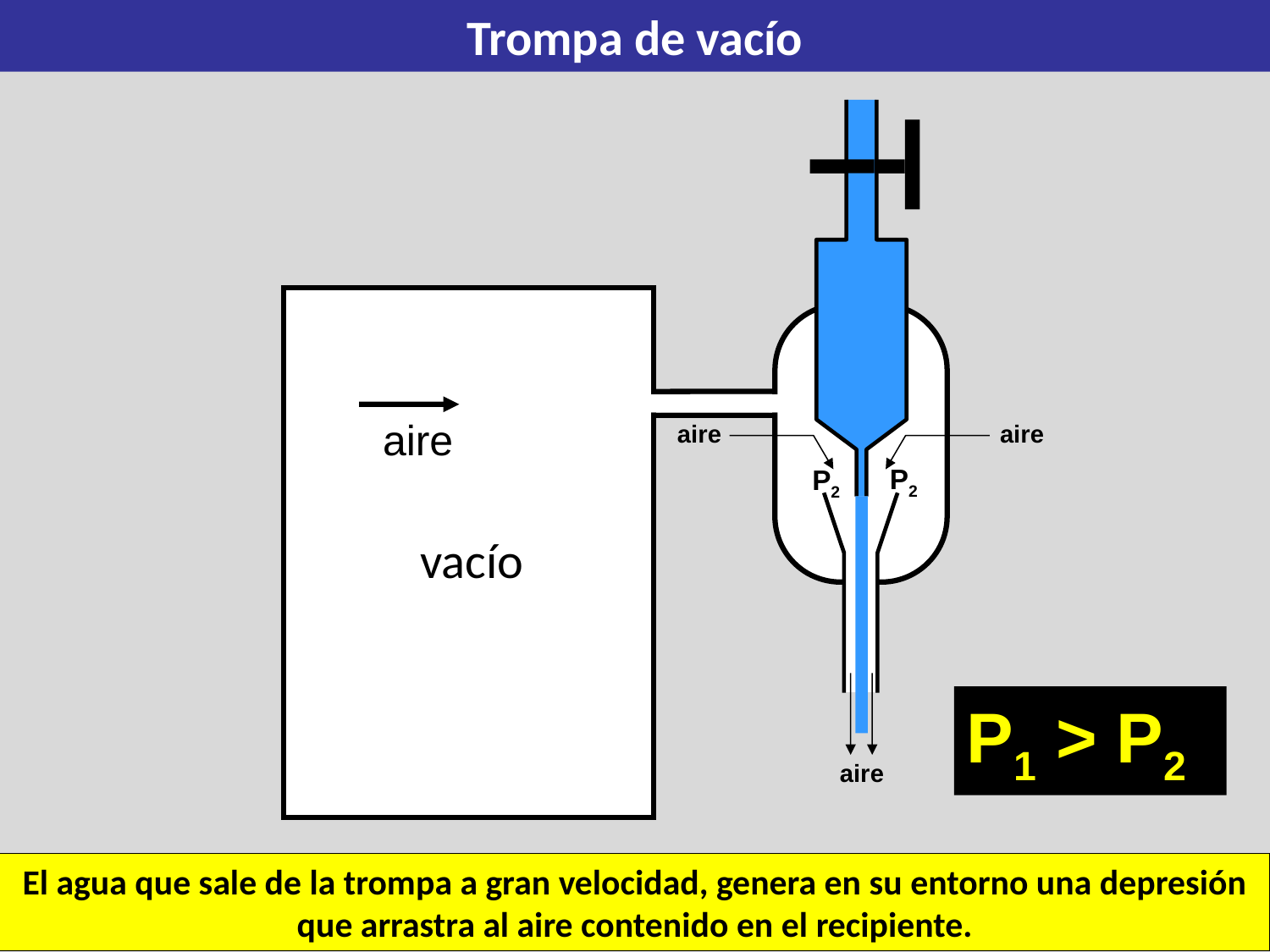

Trompa de vacío

aire
aire
aire

P2
P2
P1

vacío

aire
P1 > P2
El agua que sale de la trompa a gran velocidad, genera en su entorno una depresión que arrastra al aire contenido en el recipiente.